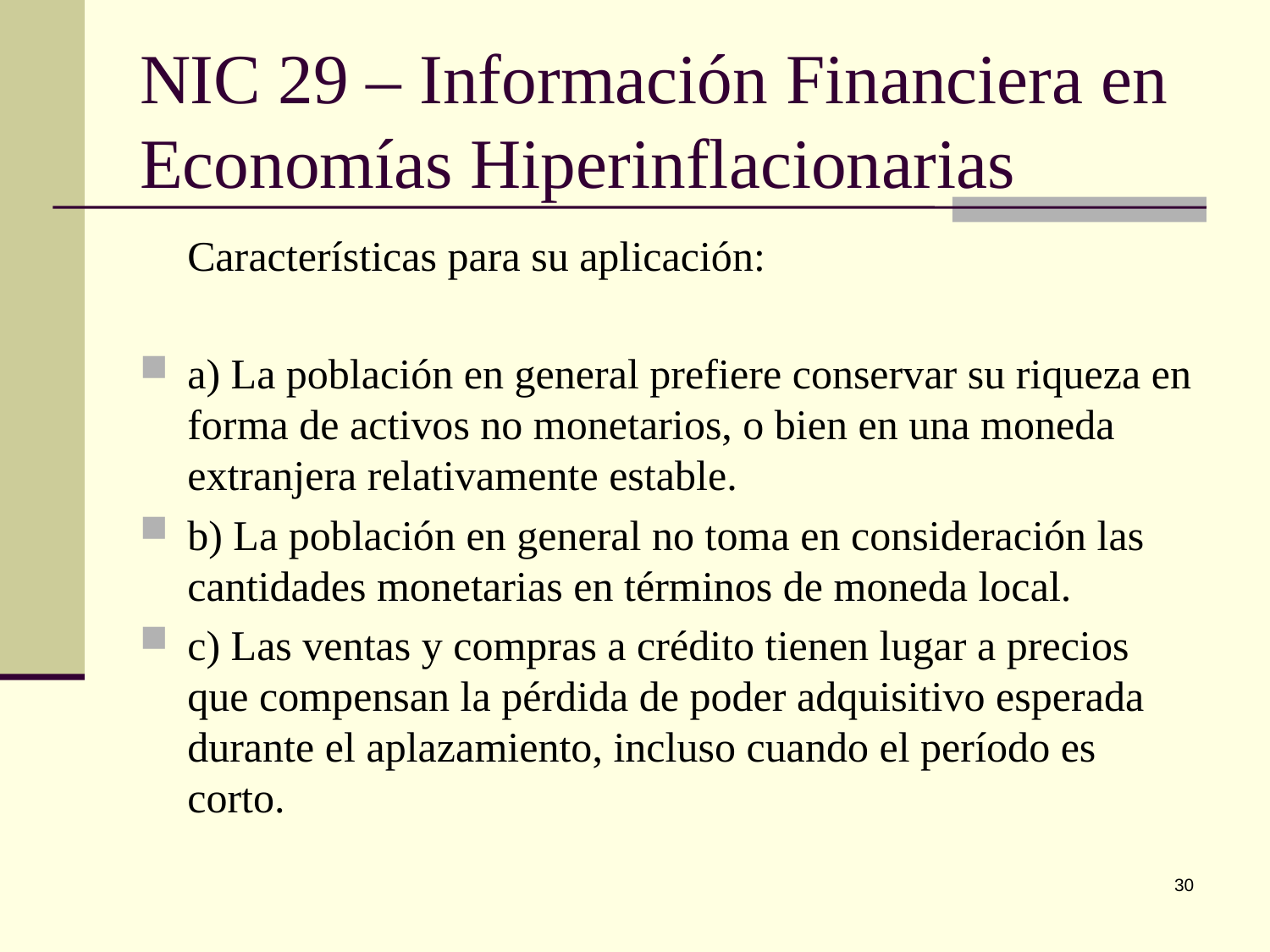

# NIC 29 – Información Financiera en Economías Hiperinflacionarias
	Características para su aplicación:

a) La población en general prefiere conservar su riqueza en forma de activos no monetarios, o bien en una moneda extranjera relativamente estable.
b) La población en general no toma en consideración las cantidades monetarias en términos de moneda local.
c) Las ventas y compras a crédito tienen lugar a precios que compensan la pérdida de poder adquisitivo esperada durante el aplazamiento, incluso cuando el período es corto.

30